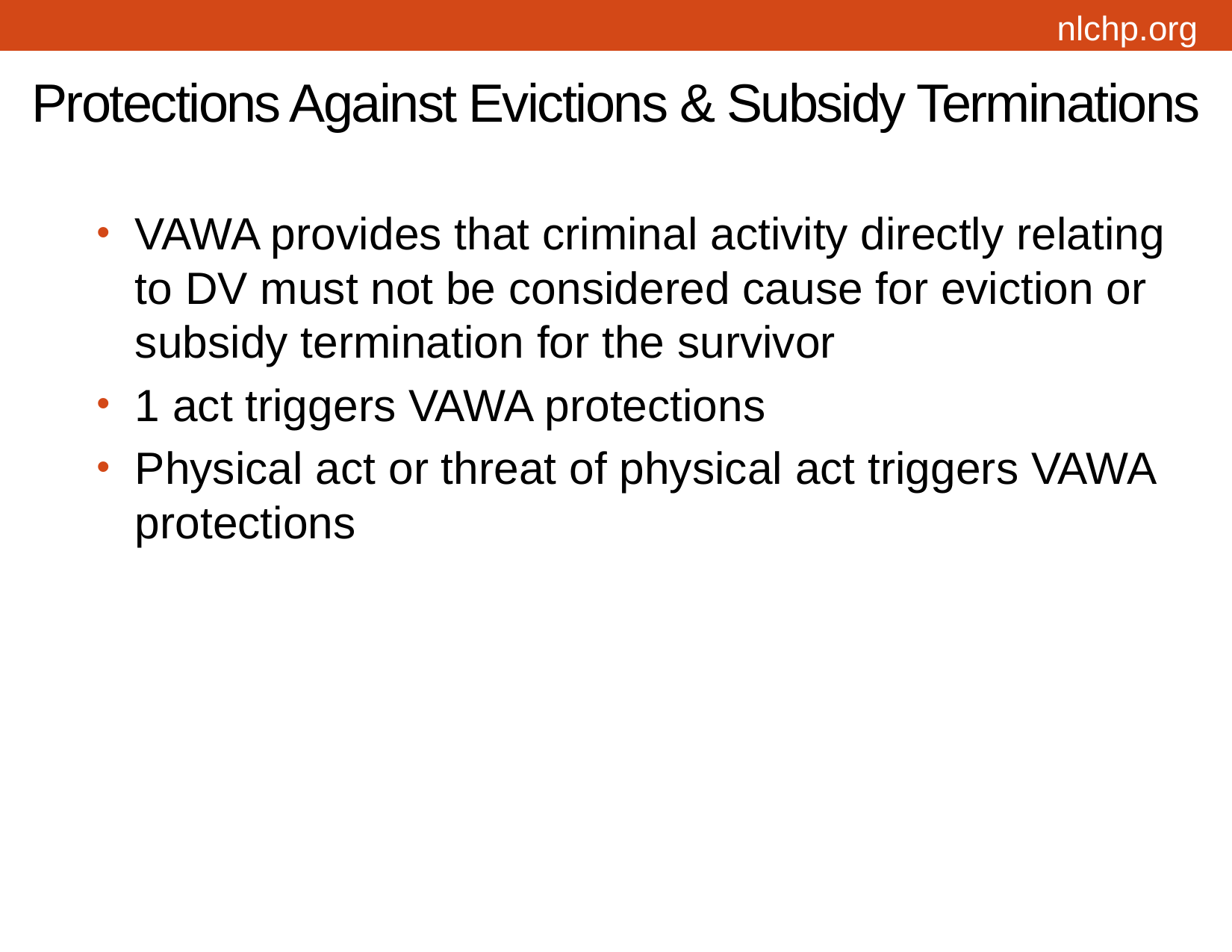

# Protections Against Evictions & Subsidy Terminations
VAWA provides that criminal activity directly relating to DV must not be considered cause for eviction or subsidy termination for the survivor
1 act triggers VAWA protections
Physical act or threat of physical act triggers VAWA protections